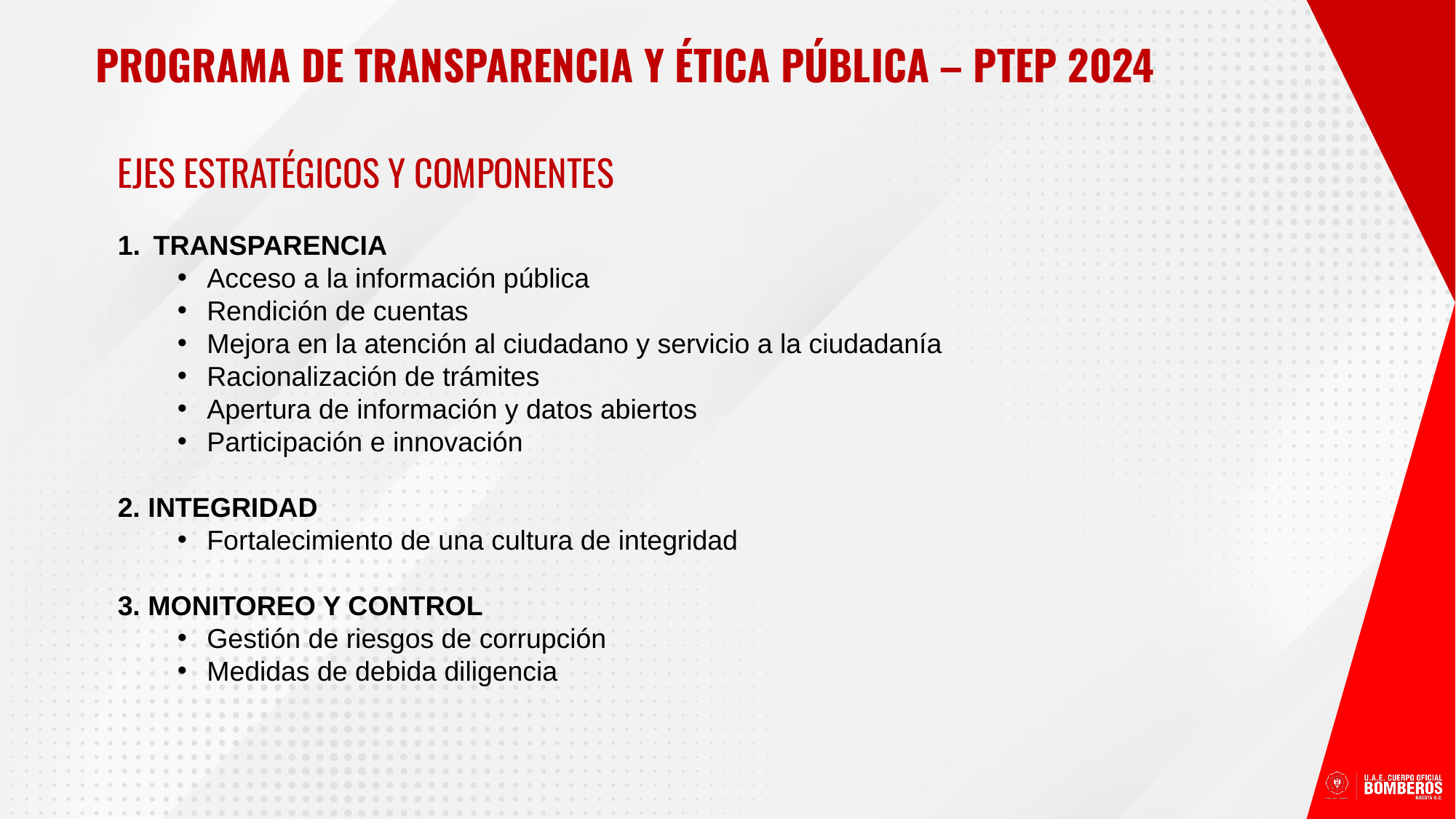

PROGRAMA DE TRANSPARENCIA Y ÉTICA PÚBLICA – PTEP 2024

EJES ESTRATÉGICOS Y COMPONENTES

TRANSPARENCIA
Acceso a la información pública
Rendición de cuentas
Mejora en la atención al ciudadano y servicio a la ciudadanía
Racionalización de trámites
Apertura de información y datos abiertos
Participación e innovación

2. INTEGRIDAD
Fortalecimiento de una cultura de integridad

3. MONITOREO Y CONTROL
Gestión de riesgos de corrupción
Medidas de debida diligencia